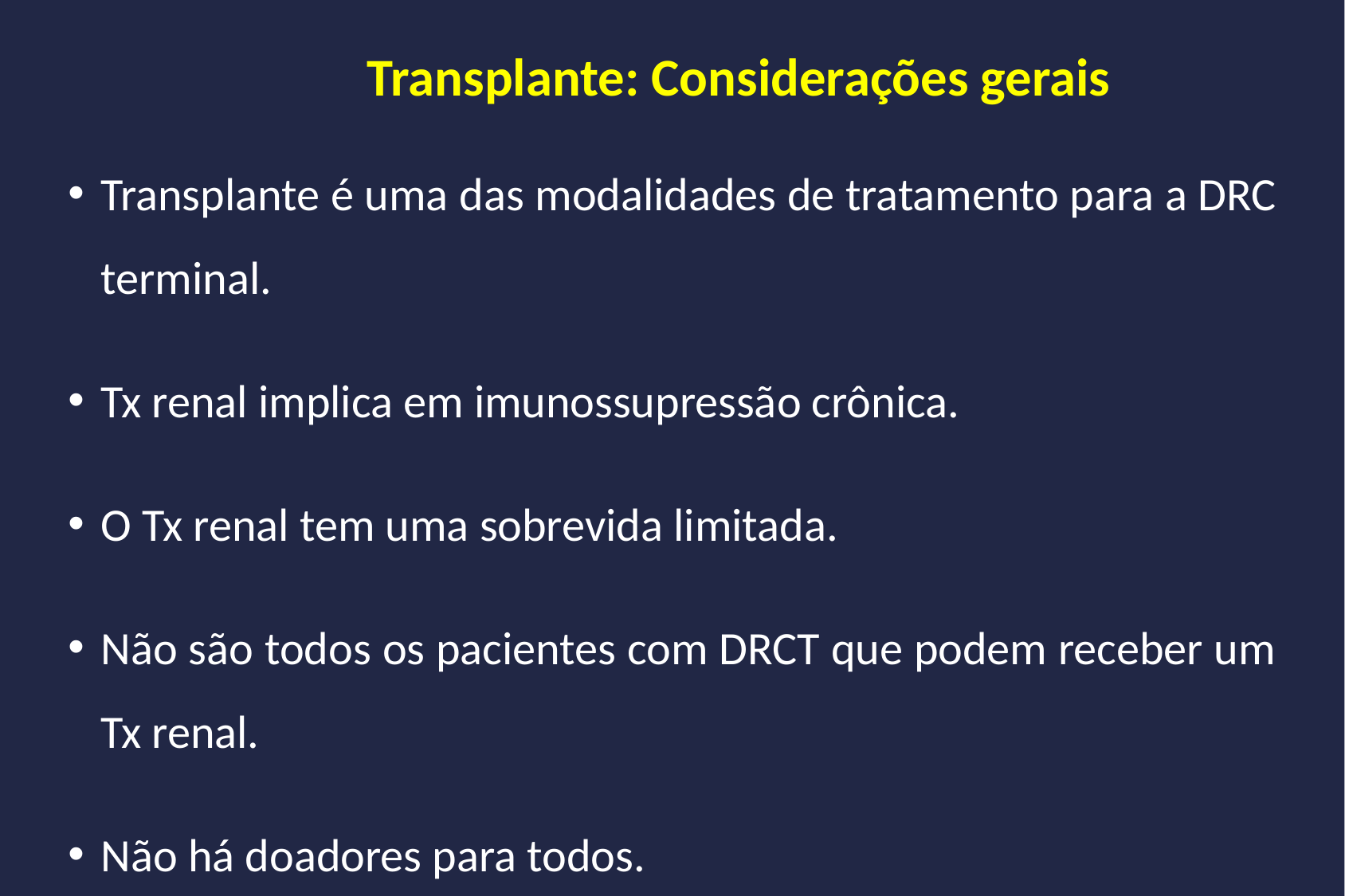

# Transplante: Considerações gerais
Transplante é uma das modalidades de tratamento para a DRC terminal.
Tx renal implica em imunossupressão crônica.
O Tx renal tem uma sobrevida limitada.
Não são todos os pacientes com DRCT que podem receber um Tx renal.
Não há doadores para todos.